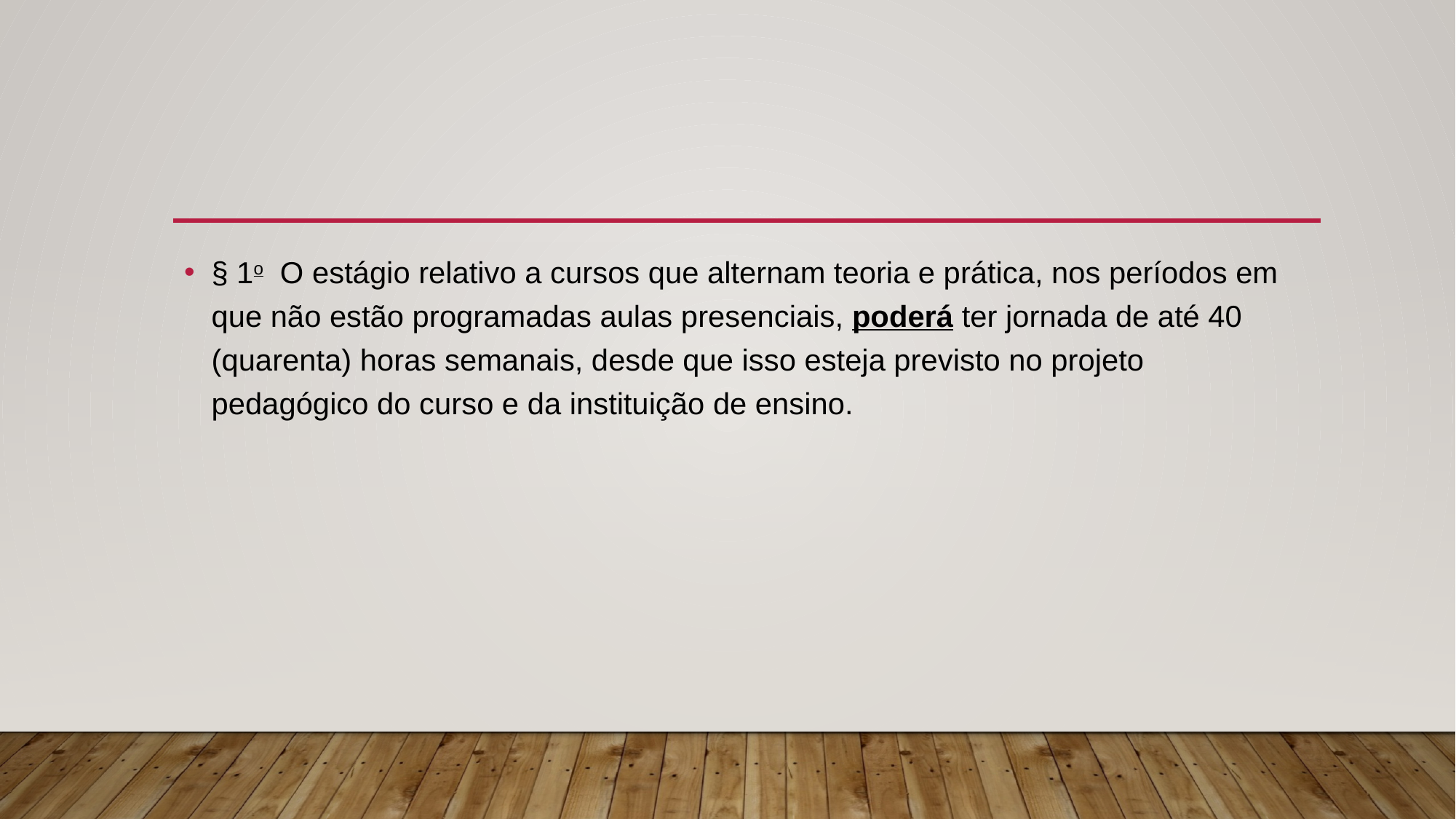

#
§ 1o  O estágio relativo a cursos que alternam teoria e prática, nos períodos em que não estão programadas aulas presenciais, poderá ter jornada de até 40 (quarenta) horas semanais, desde que isso esteja previsto no projeto pedagógico do curso e da instituição de ensino.